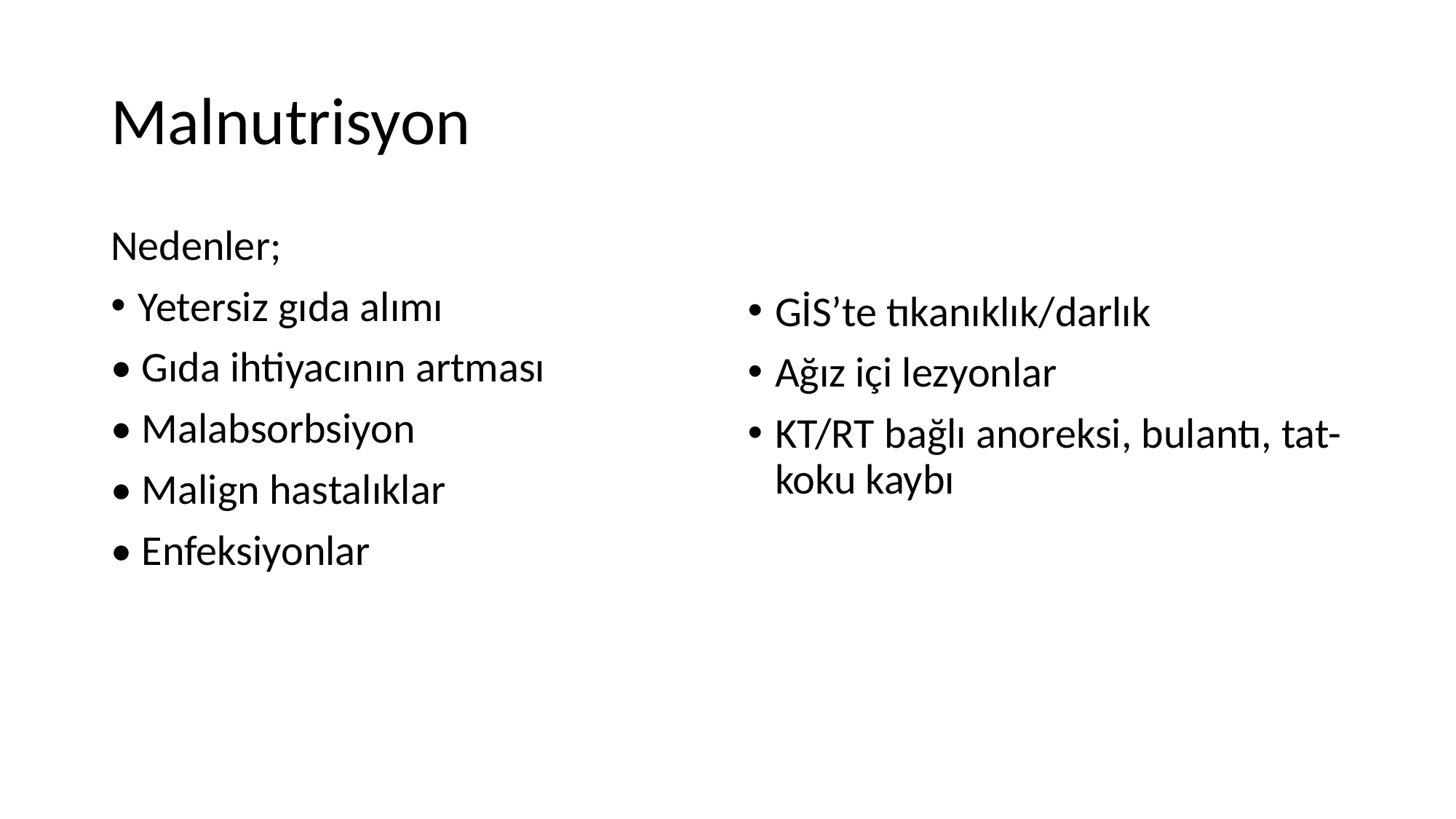

# Malnutrisyon
Nedenler;
Yetersiz gıda alımı
• Gıda ihtiyacının artması
• Malabsorbsiyon
• Malign hastalıklar
• Enfeksiyonlar

GİS’te tıkanıklık/darlık
Ağız içi lezyonlar
KT/RT bağlı anoreksi, bulantı, tat-koku kaybı